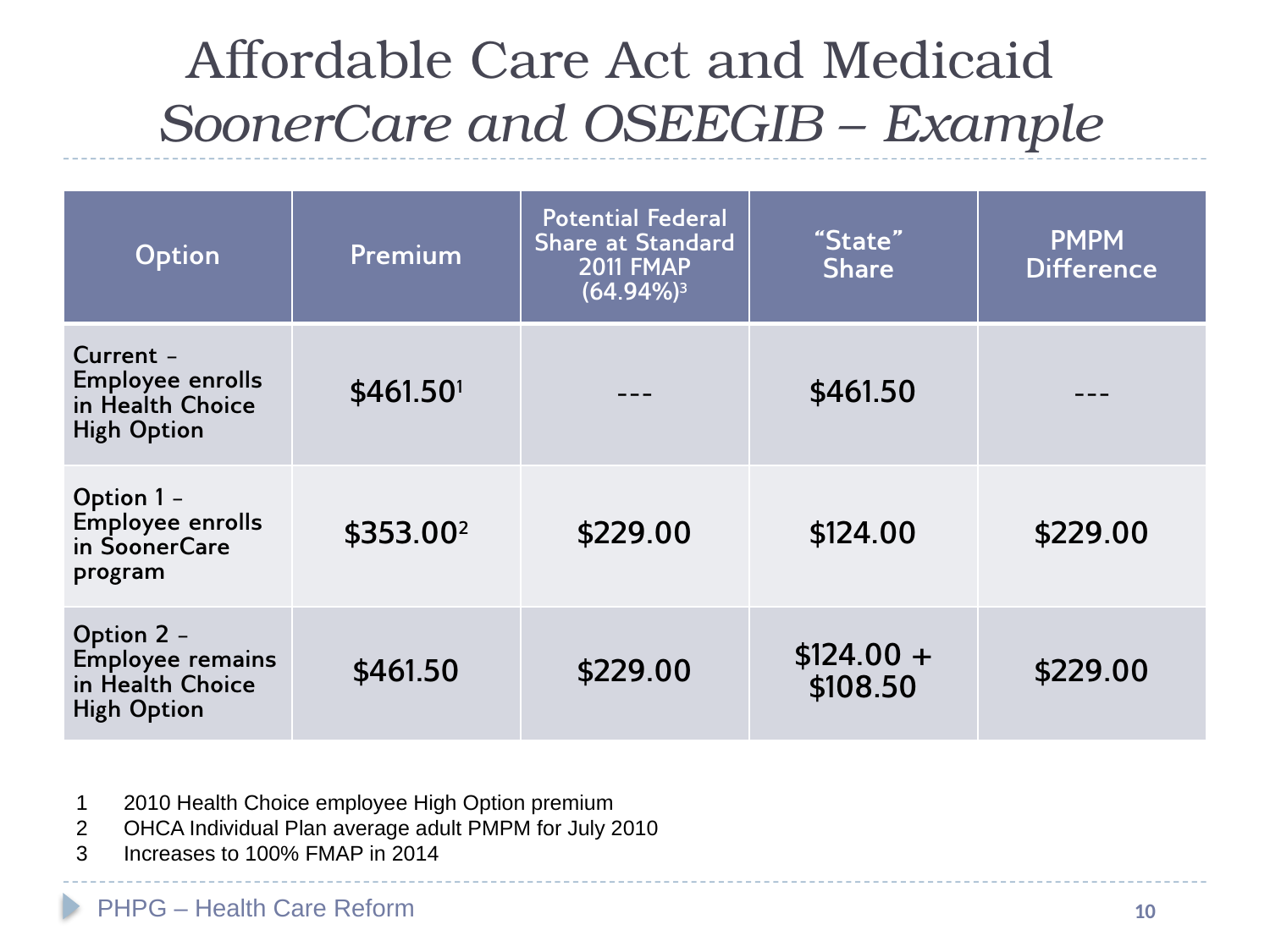

Affordable Care Act and Medicaid
SoonerCare and OSEEGIB – Example
| Option | Premium | Potential Federal Share at Standard 2011 FMAP (64.94%)3 | “State” Share | PMPM Difference |
| --- | --- | --- | --- | --- |
| Current – Employee enrolls in Health Choice High Option | $461.501 | --- | $461.50 | --- |
| Option 1 – Employee enrolls in SoonerCare program | $353.002 | $229.00 | $124.00 | $229.00 |
| Option 2 – Employee remains in Health Choice High Option | $461.50 | $229.00 | $124.00 + $108.50 | $229.00 |
1	2010 Health Choice employee High Option premium
OHCA Individual Plan average adult PMPM for July 2010
Increases to 100% FMAP in 2014
PHPG – Health Care Reform
10